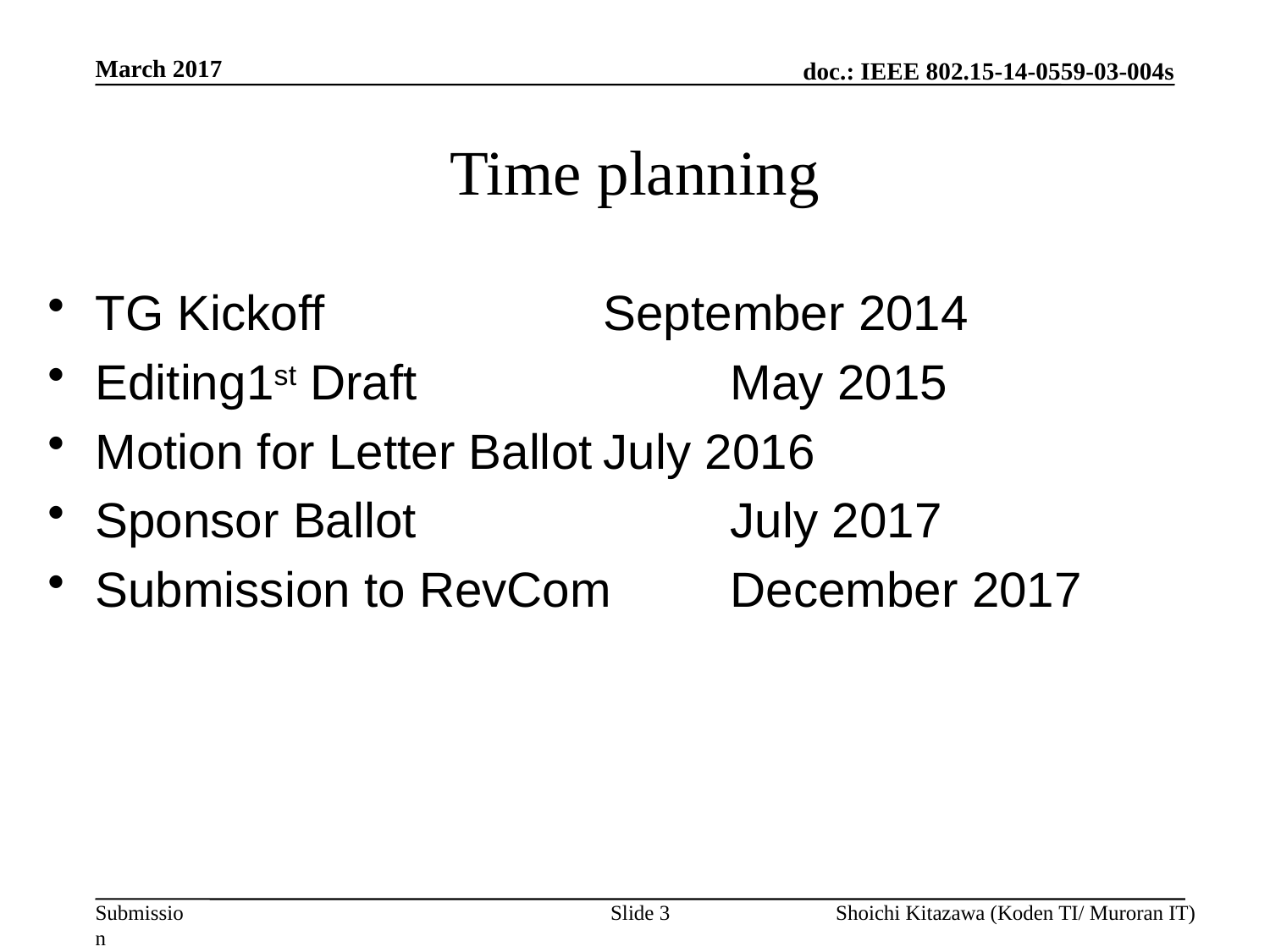

March 2017
# Time planning
TG Kickoff			September 2014
Editing1st Draft			May 2015
Motion for Letter Ballot	July 2016
Sponsor Ballot			July 2017
Submission to RevCom	December 2017

Slide 3
Shoichi Kitazawa (Koden TI/ Muroran IT)